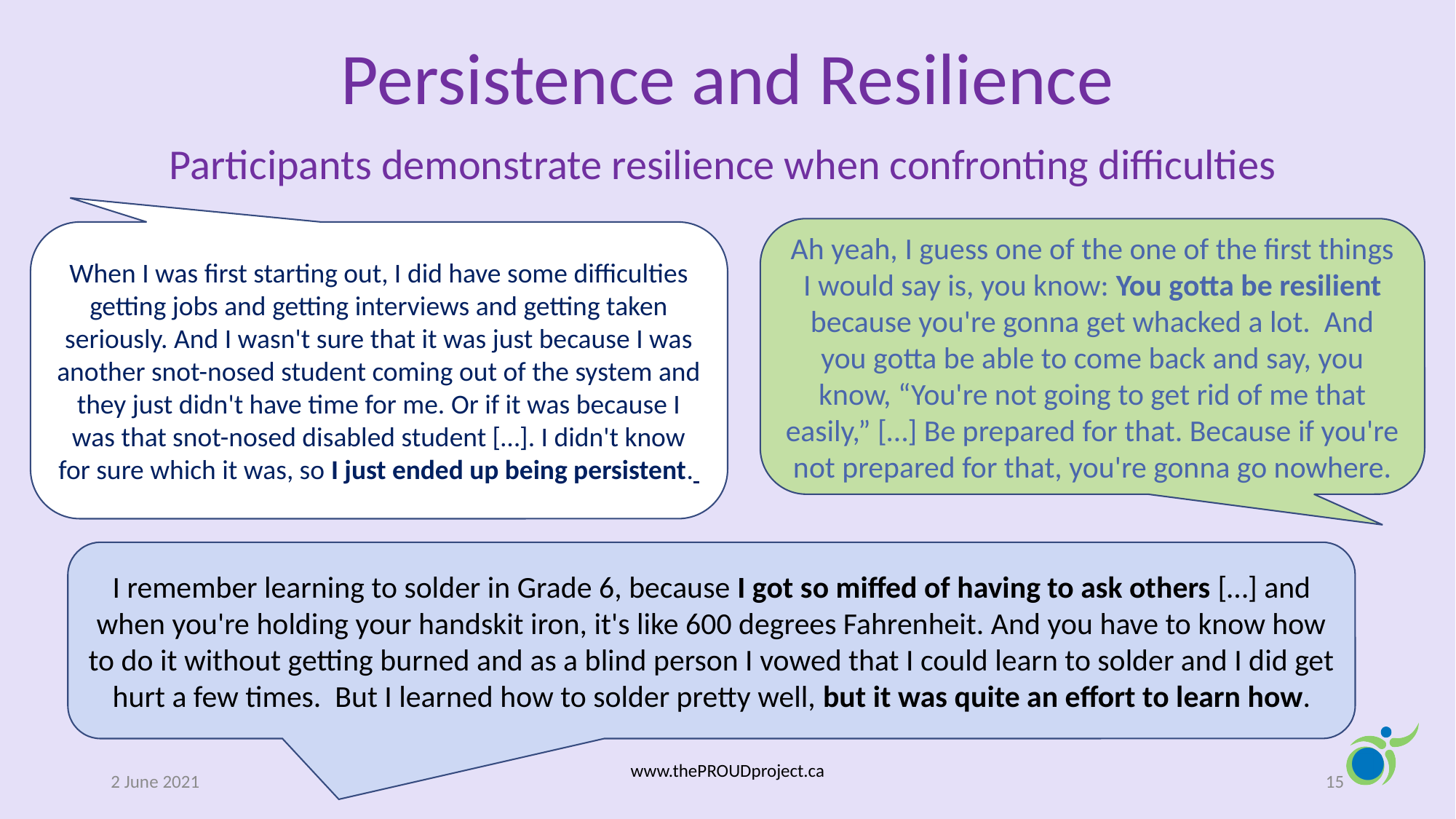

# Persistence and Resilience
Participants demonstrate resilience when confronting difficulties
Ah yeah, I guess one of the one of the first things I would say is, you know: You gotta be resilient because you're gonna get whacked a lot.  And you gotta be able to come back and say, you know, “You're not going to get rid of me that easily,” […] Be prepared for that. Because if you're not prepared for that, you're gonna go nowhere.
When I was first starting out, I did have some difficulties getting jobs and getting interviews and getting taken seriously. And I wasn't sure that it was just because I was another snot-nosed student coming out of the system and they just didn't have time for me. Or if it was because I was that snot-nosed disabled student […]. I didn't know for sure which it was, so I just ended up being persistent.
I remember learning to solder in Grade 6, because I got so miffed of having to ask others […] and when you're holding your handskit iron, it's like 600 degrees Fahrenheit. And you have to know how to do it without getting burned and as a blind person I vowed that I could learn to solder and I did get hurt a few times.  But I learned how to solder pretty well, but it was quite an effort to learn how.
2 June 2021
www.thePROUDproject.ca

15